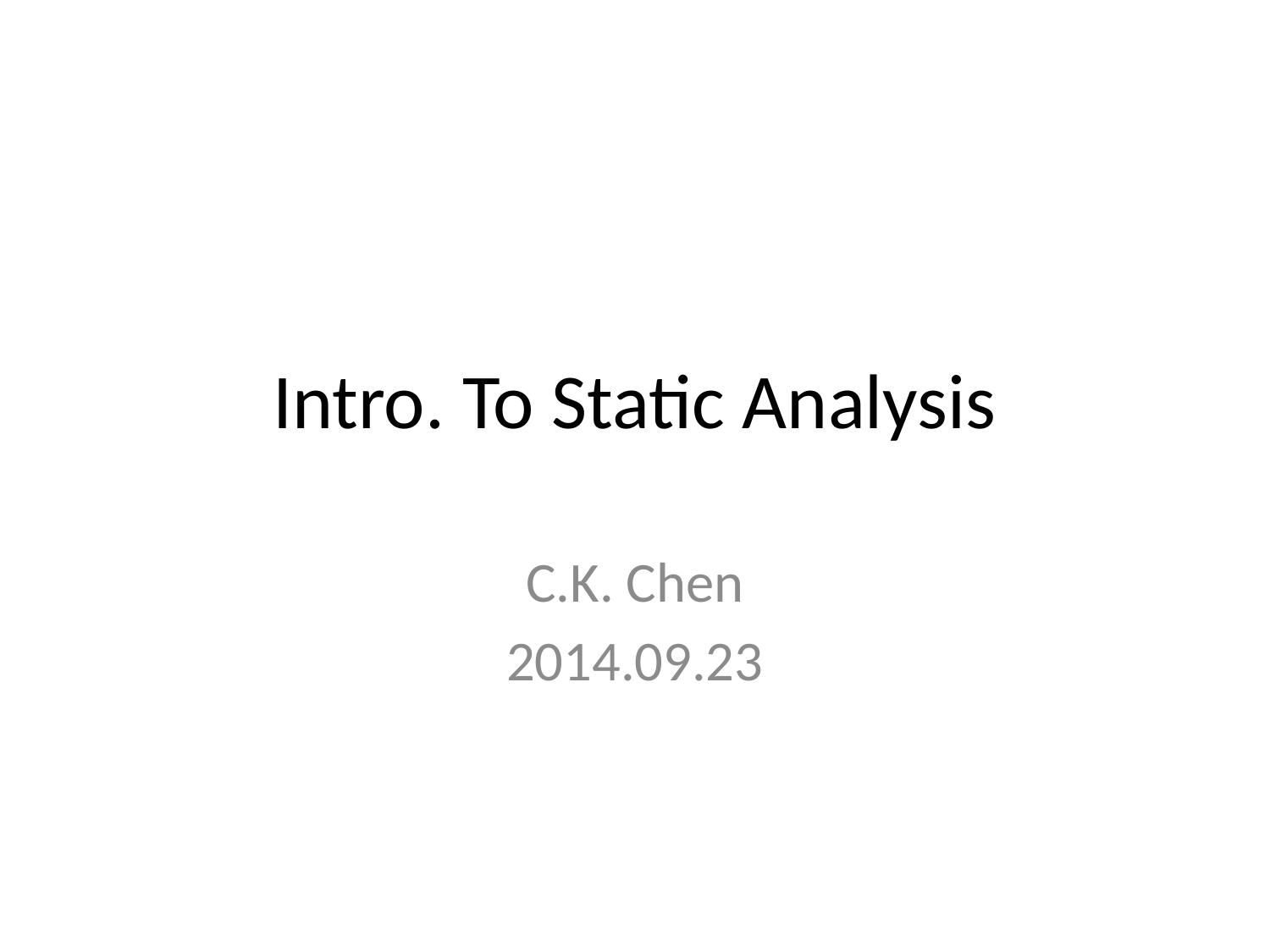

# Intro. To Static Analysis
C.K. Chen
2014.09.23